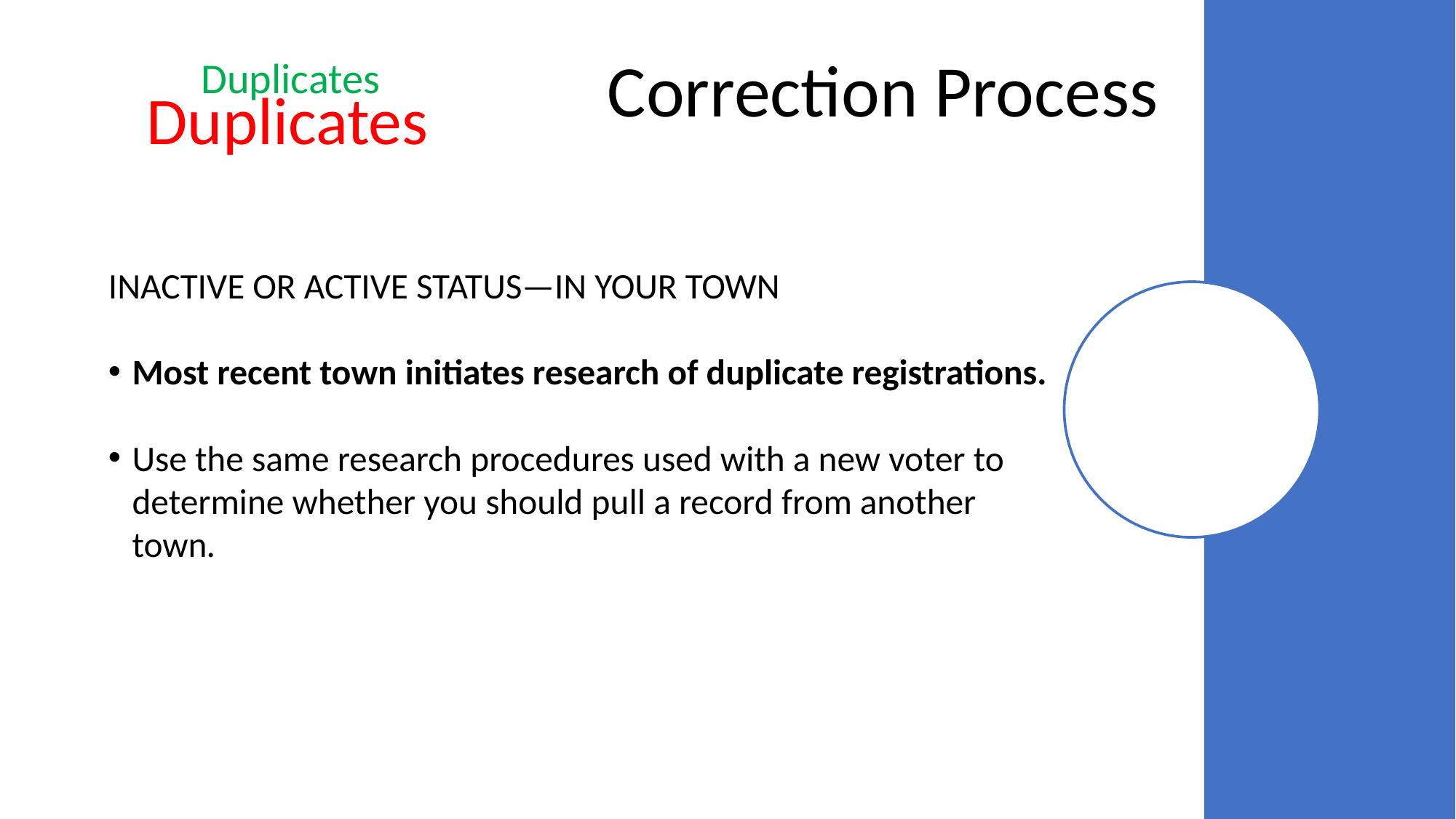

Correction Process

Duplicates
# Duplicates

INACTIVE OR ACTIVE STATUS—IN YOUR TOWN

Most recent town initiates research of duplicate registrations.

Use the same research procedures used with a new voter to determine whether you should pull a record from another town.